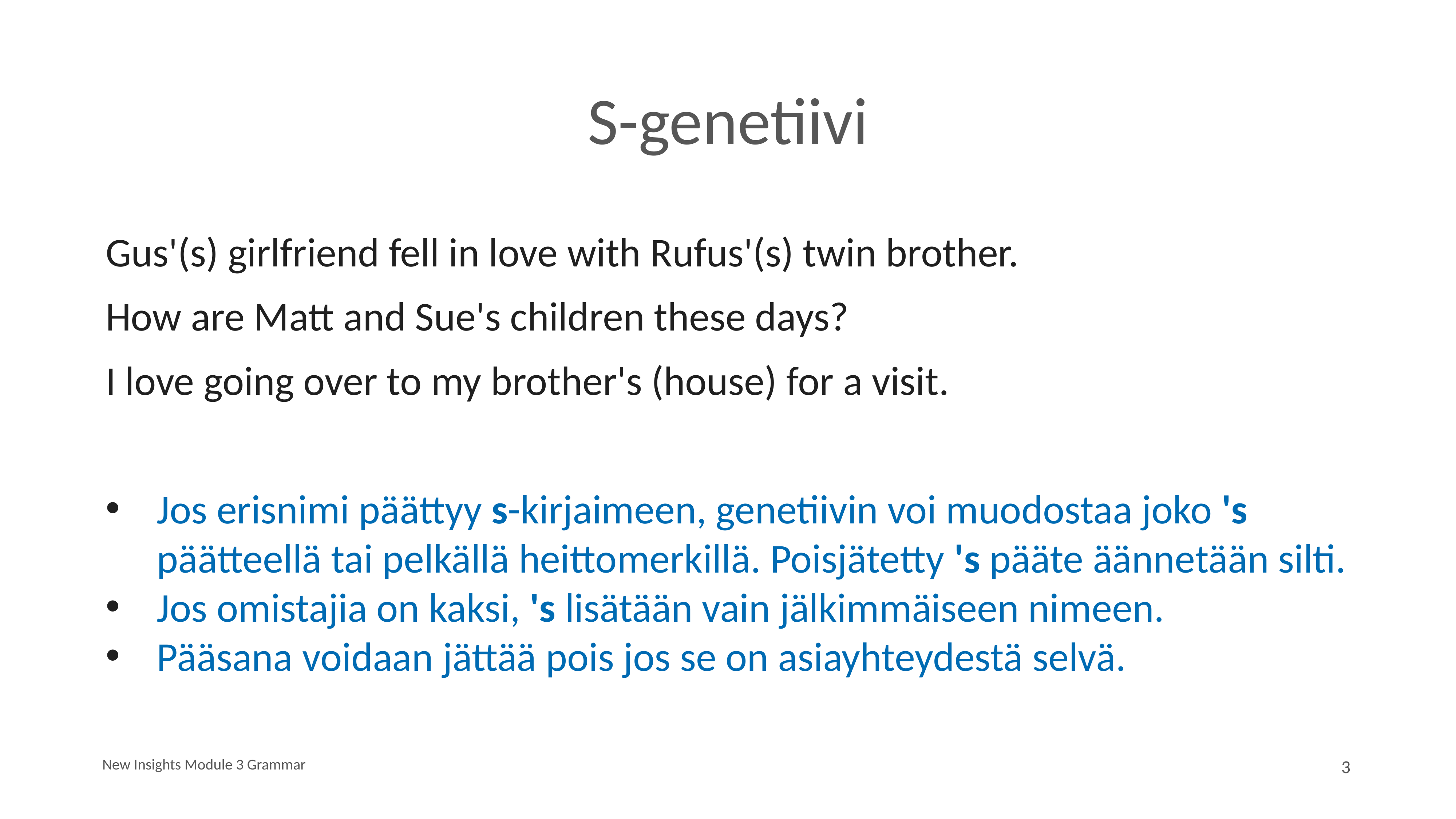

# S-genetiivi
Gus'(s) girlfriend fell in love with Rufus'(s) twin brother.
How are Matt and Sue's children these days?
I love going over to my brother's (house) for a visit.

Jos erisnimi päättyy s-kirjaimeen, genetiivin voi muodostaa joko 's päätteellä tai pelkällä heittomerkillä. Poisjätetty 's pääte äännetään silti.
Jos omistajia on kaksi, 's lisätään vain jälkimmäiseen nimeen.
Pääsana voidaan jättää pois jos se on asiayhteydestä selvä.
New Insights Module 3 Grammar
3